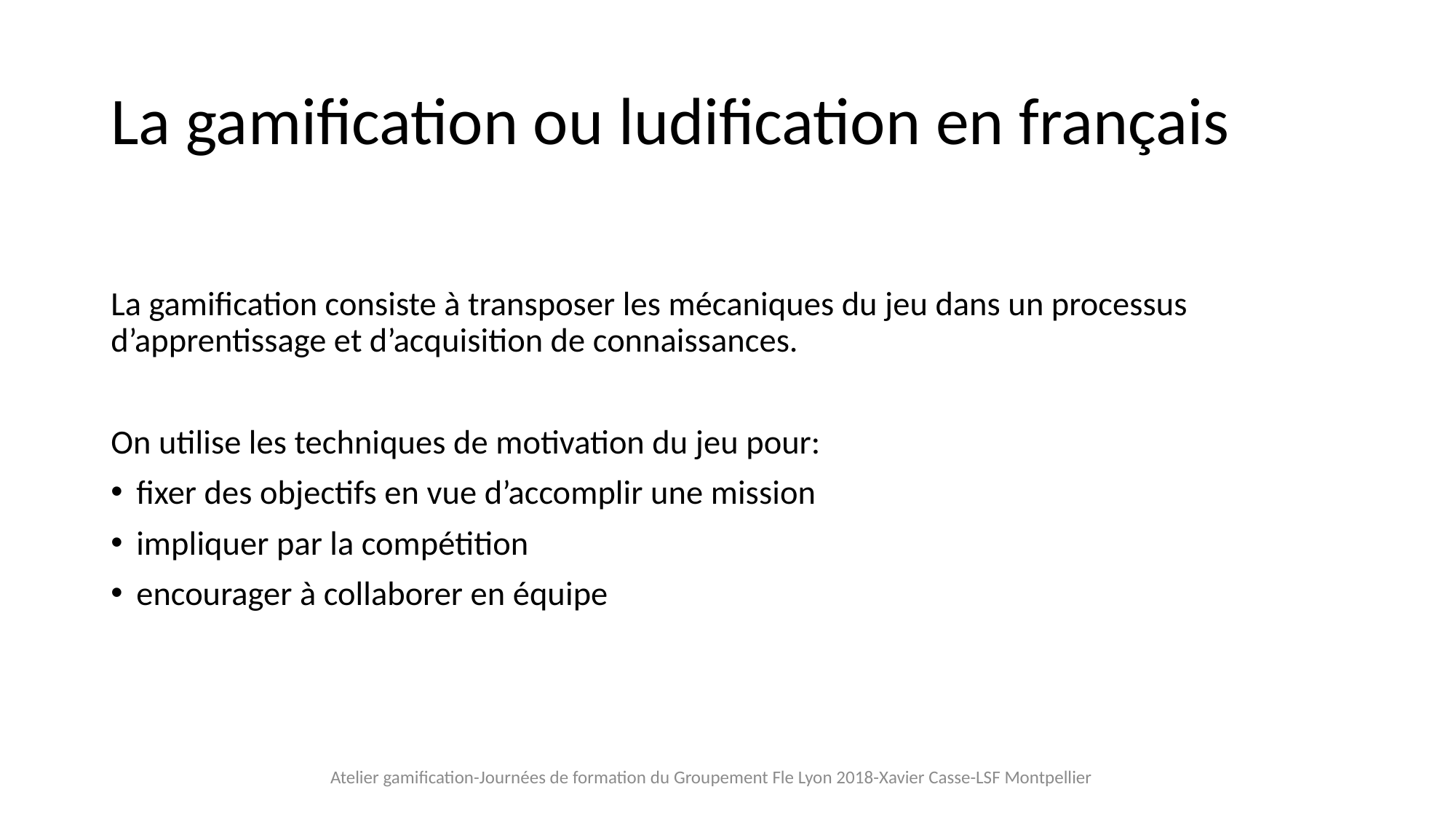

# La gamification ou ludification en français
La gamification consiste à transposer les mécaniques du jeu dans un processus d’apprentissage et d’acquisition de connaissances.

On utilise les techniques de motivation du jeu pour:
fixer des objectifs en vue d’accomplir une mission
impliquer par la compétition
encourager à collaborer en équipe

Atelier gamification-Journées de formation du Groupement Fle Lyon 2018-Xavier Casse-LSF Montpellier